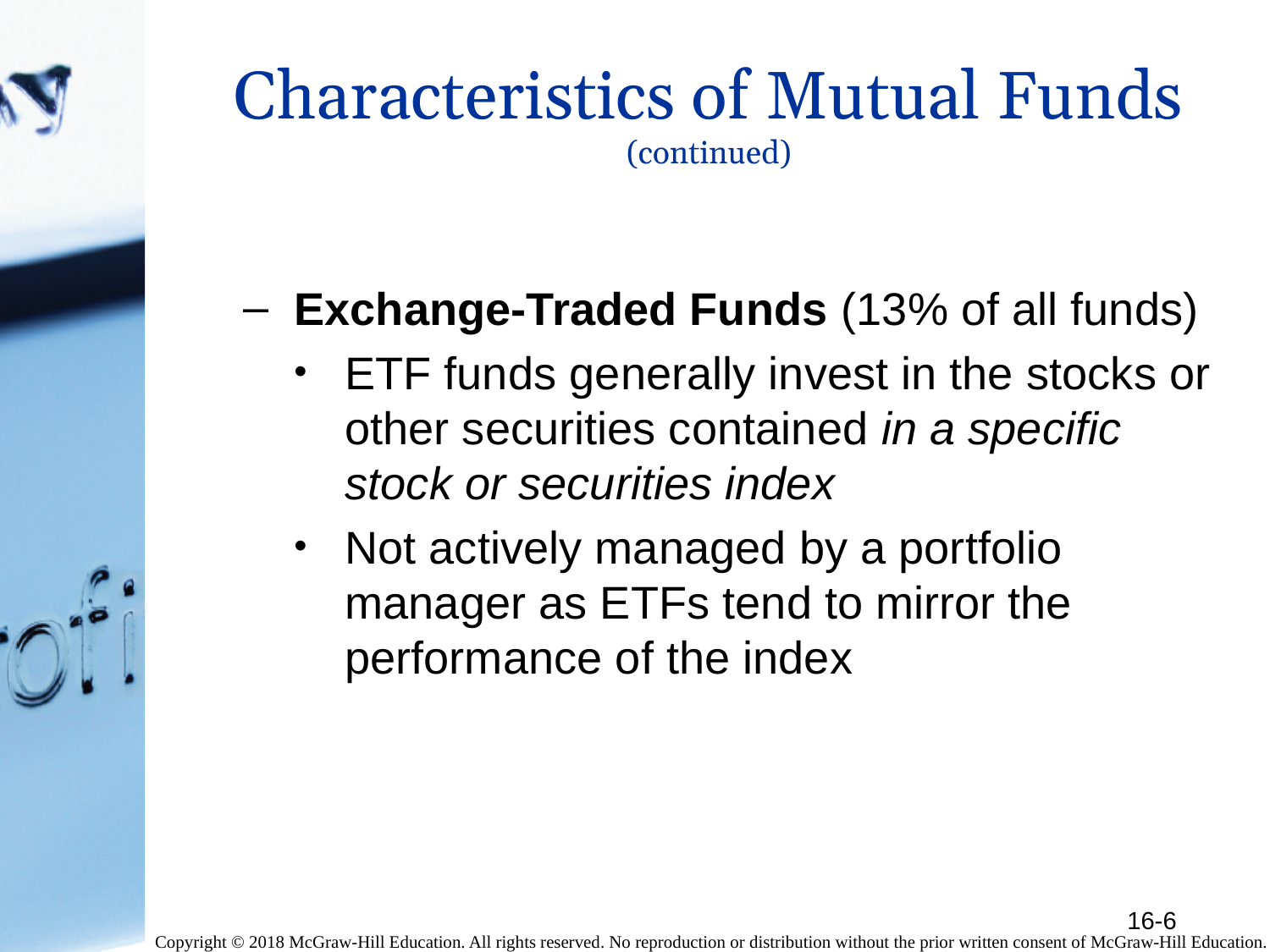

# Characteristics of Mutual Funds (continued)

Exchange-Traded Funds (13% of all funds)
ETF funds generally invest in the stocks or other securities contained in a specific stock or securities index
Not actively managed by a portfolio manager as ETFs tend to mirror the performance of the index

16-6